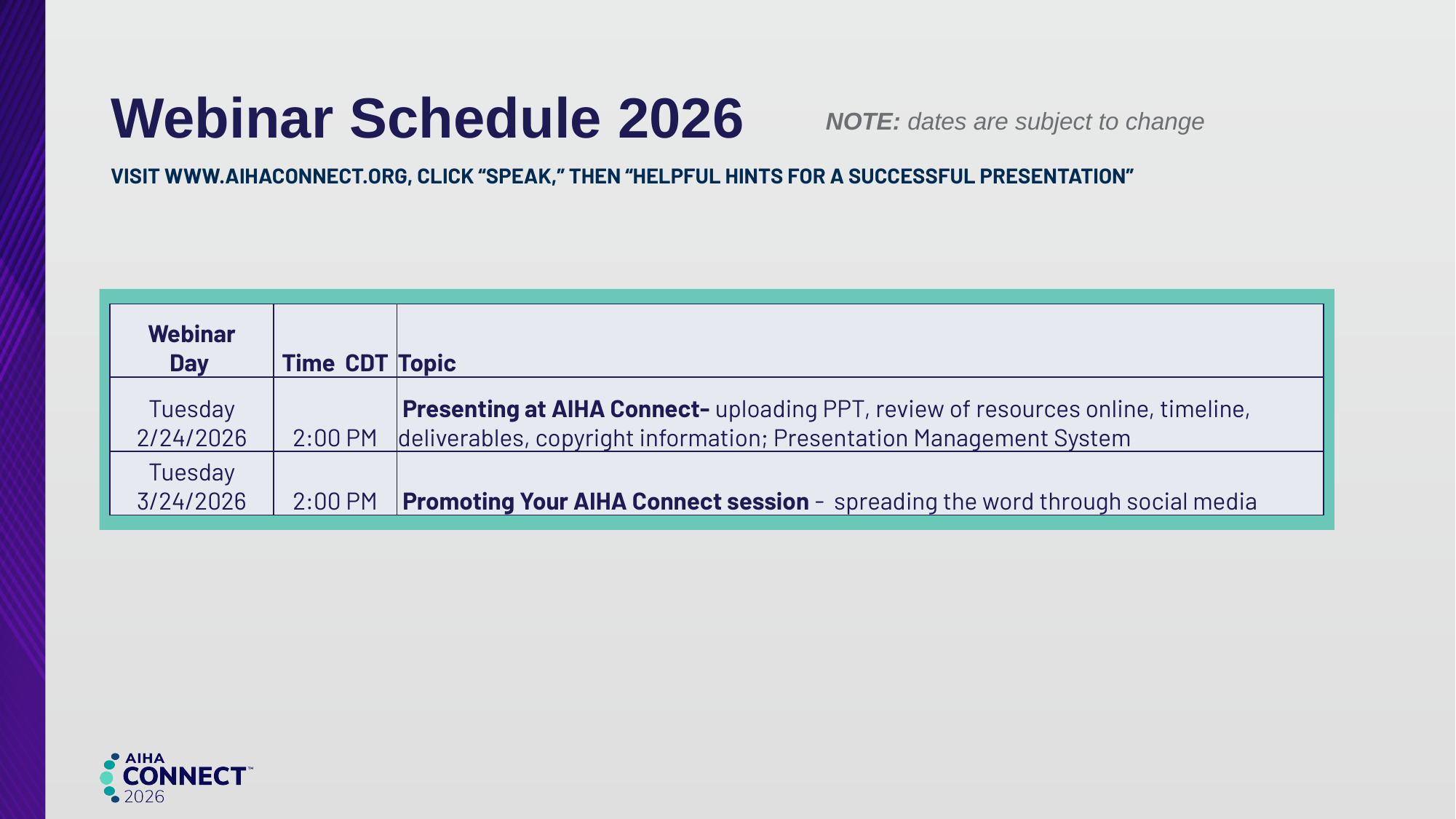

# Webinar Schedule 2026
NOTE: dates are subject to change
VISIT WWW.AIHACONNECT.ORG, CLICK “SPEAK,” THEN “HELPFUL HINTS FOR A SUCCESSFUL PRESENTATION”
v
| Webinar Day | Time CDT | Topic |
| --- | --- | --- |
| Tuesday 2/24/2026 | 2:00 PM | Presenting at AIHA Connect- uploading PPT, review of resources online, timeline, deliverables, copyright information; Presentation Management System |
| Tuesday 3/24/2026 | 2:00 PM | Promoting Your AIHA Connect session - spreading the word through social media |